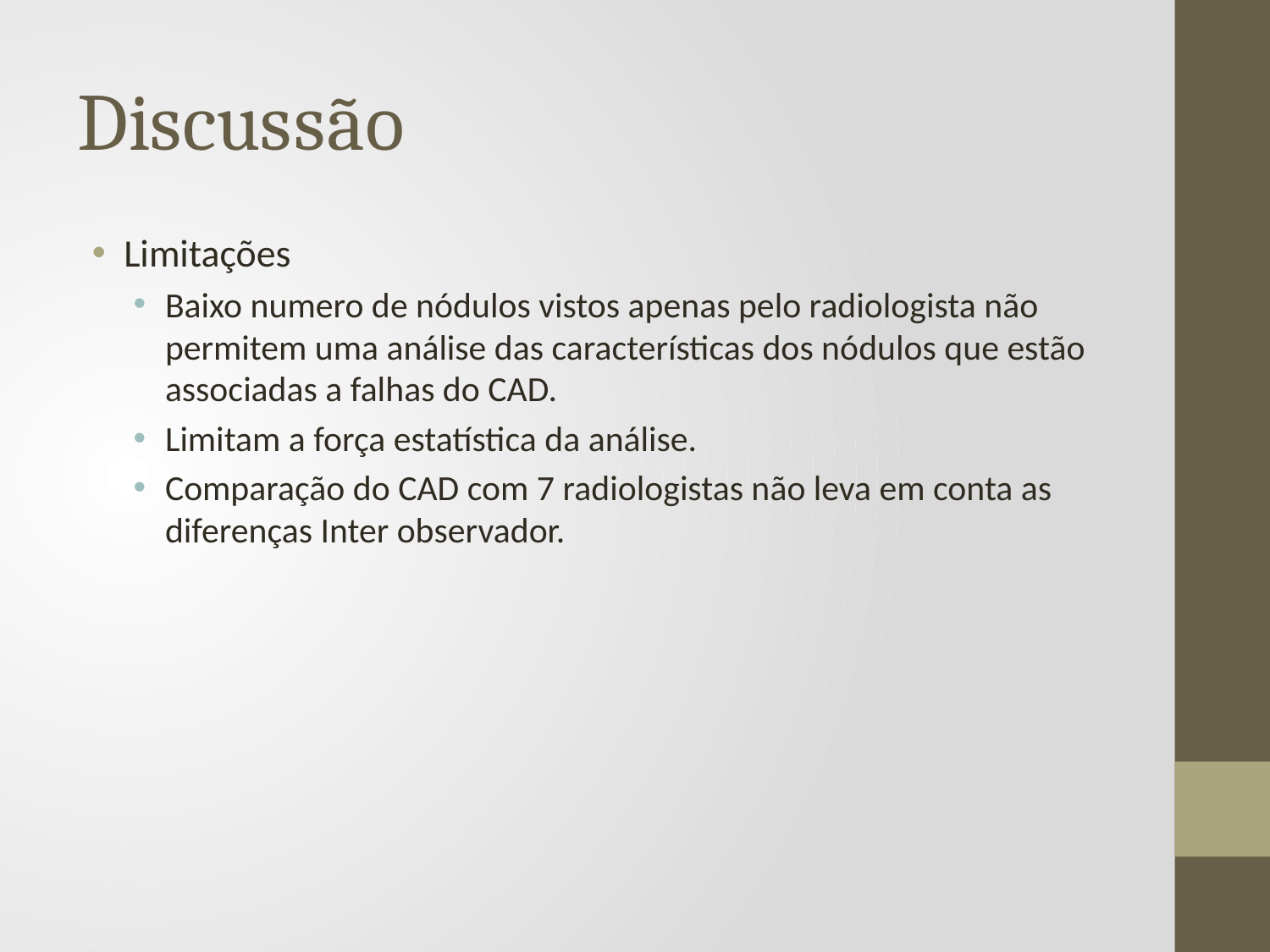

# Discussão
Limitações
Baixo numero de nódulos vistos apenas pelo radiologista não permitem uma análise das características dos nódulos que estão associadas a falhas do CAD.
Limitam a força estatística da análise.
Comparação do CAD com 7 radiologistas não leva em conta as diferenças Inter observador.